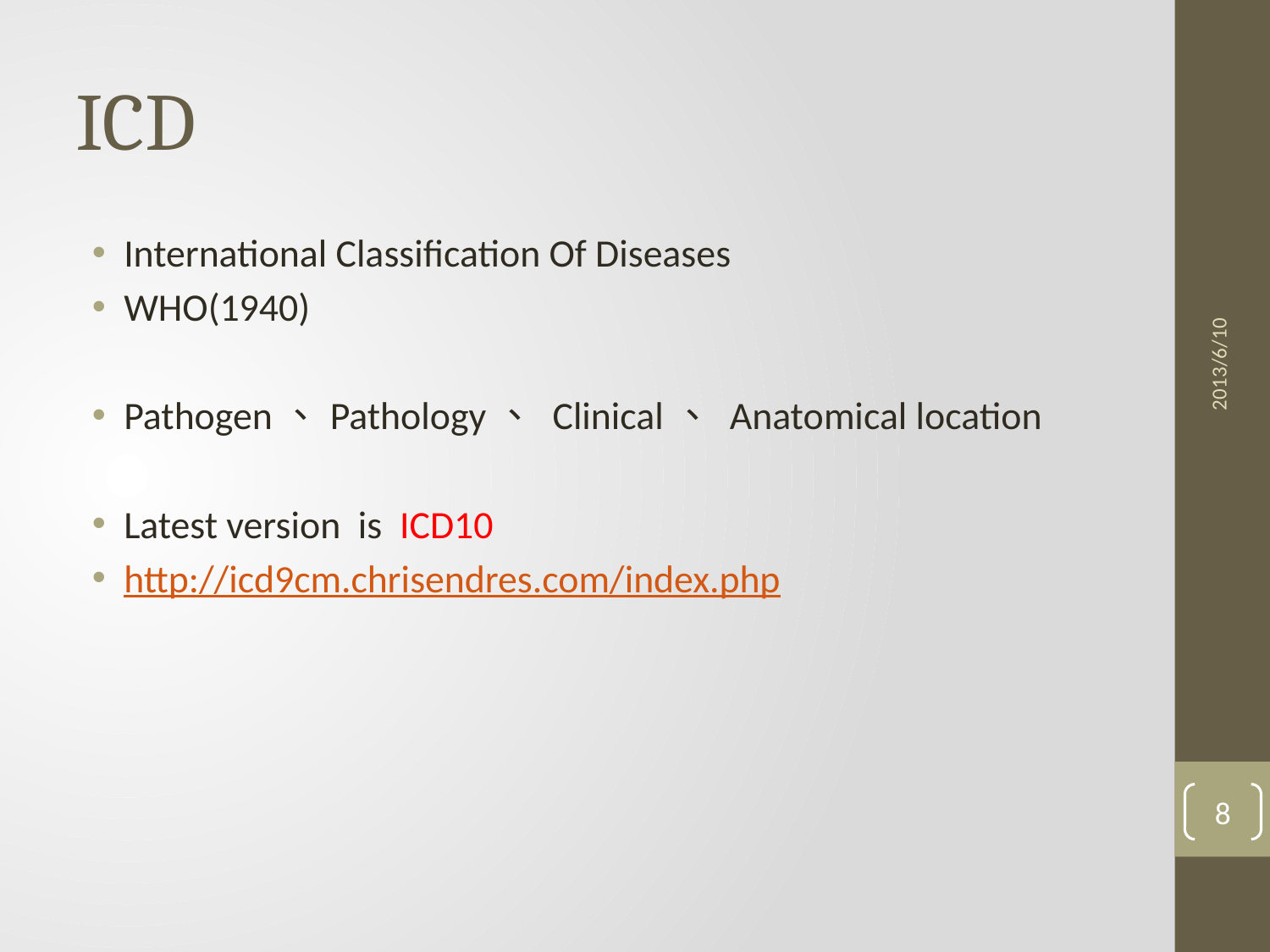

# ICD
International Classification Of Diseases
WHO(1940)

Pathogen、Pathology、 Clinical、 Anatomical location

Latest version  is  ICD10
http://icd9cm.chrisendres.com/index.php
2013/6/10
8